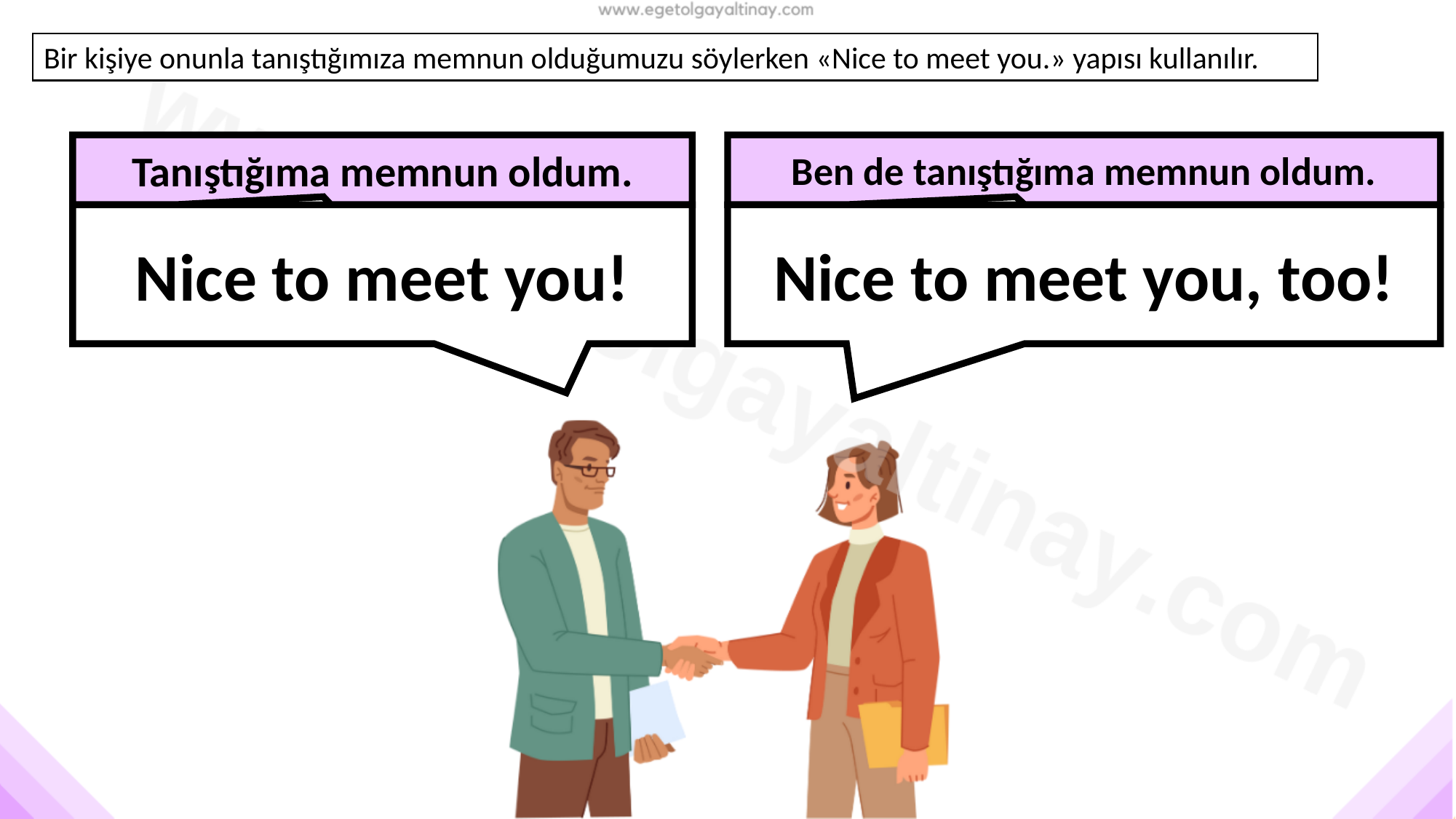

Bir kişiye onunla tanıştığımıza memnun olduğumuzu söylerken «Nice to meet you.» yapısı kullanılır.
Ben de tanıştığıma memnun oldum.
Tanıştığıma memnun oldum.
Nice to meet you!
Nice to meet you, too!